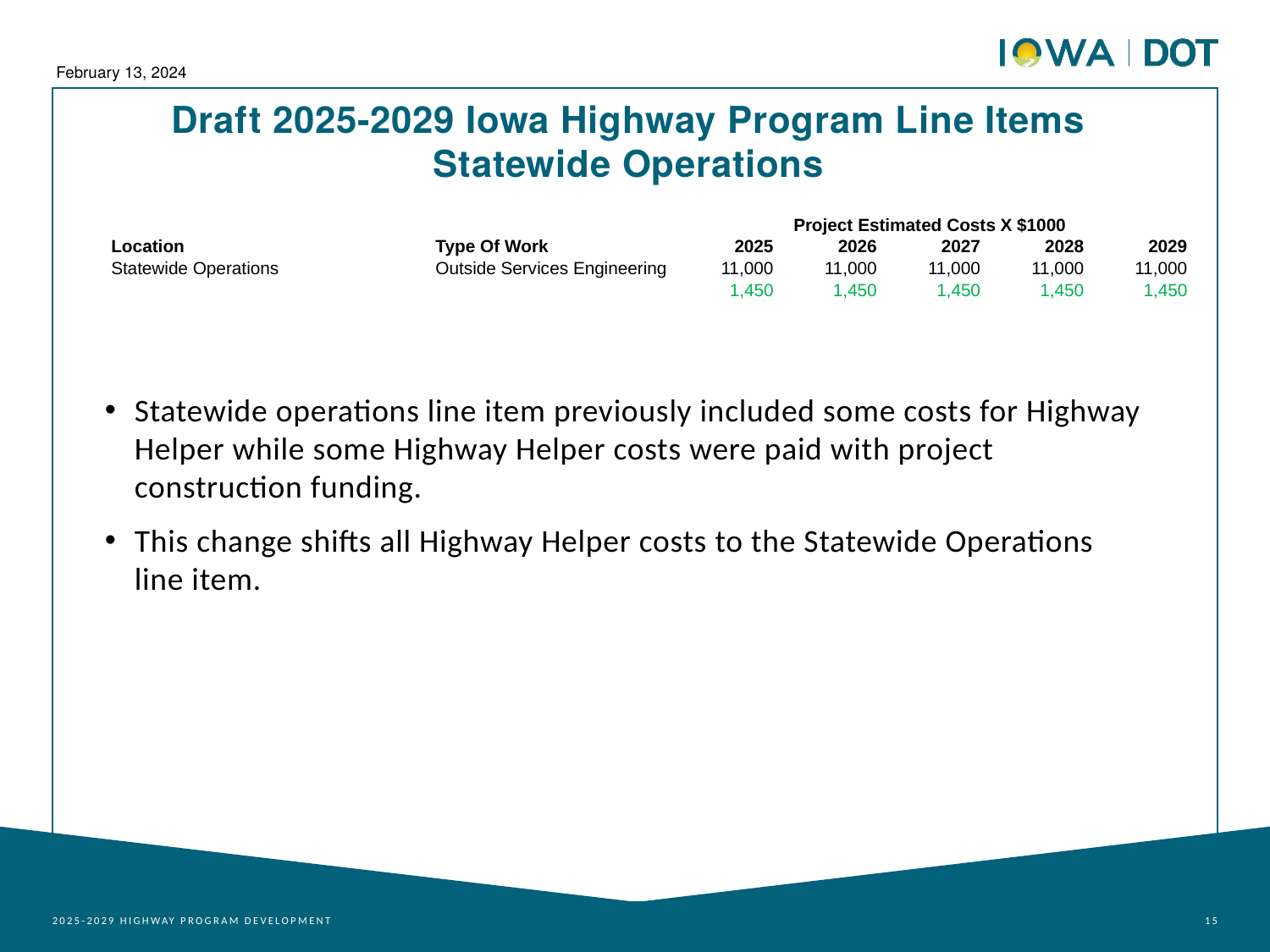

February 13, 2024
Draft 2025-2029 Iowa Highway Program Line Items
Statewide Operations
|  |  | Project Estimated Costs X $1000 |  |  |  |  |
| --- | --- | --- | --- | --- | --- | --- |
| Location | Type Of Work | 2025 | 2026 | 2027 | 2028 | 2029 |
| Statewide Operations | Outside Services Engineering | 11,000 | 11,000 | 11,000 | 11,000 | 11,000 |
|  |  | 1,450 | 1,450 | 1,450 | 1,450 | 1,450 |
Statewide operations line item previously included some costs for Highway Helper while some Highway Helper costs were paid with project construction funding.
This change shifts all Highway Helper costs to the Statewide Operations line item.